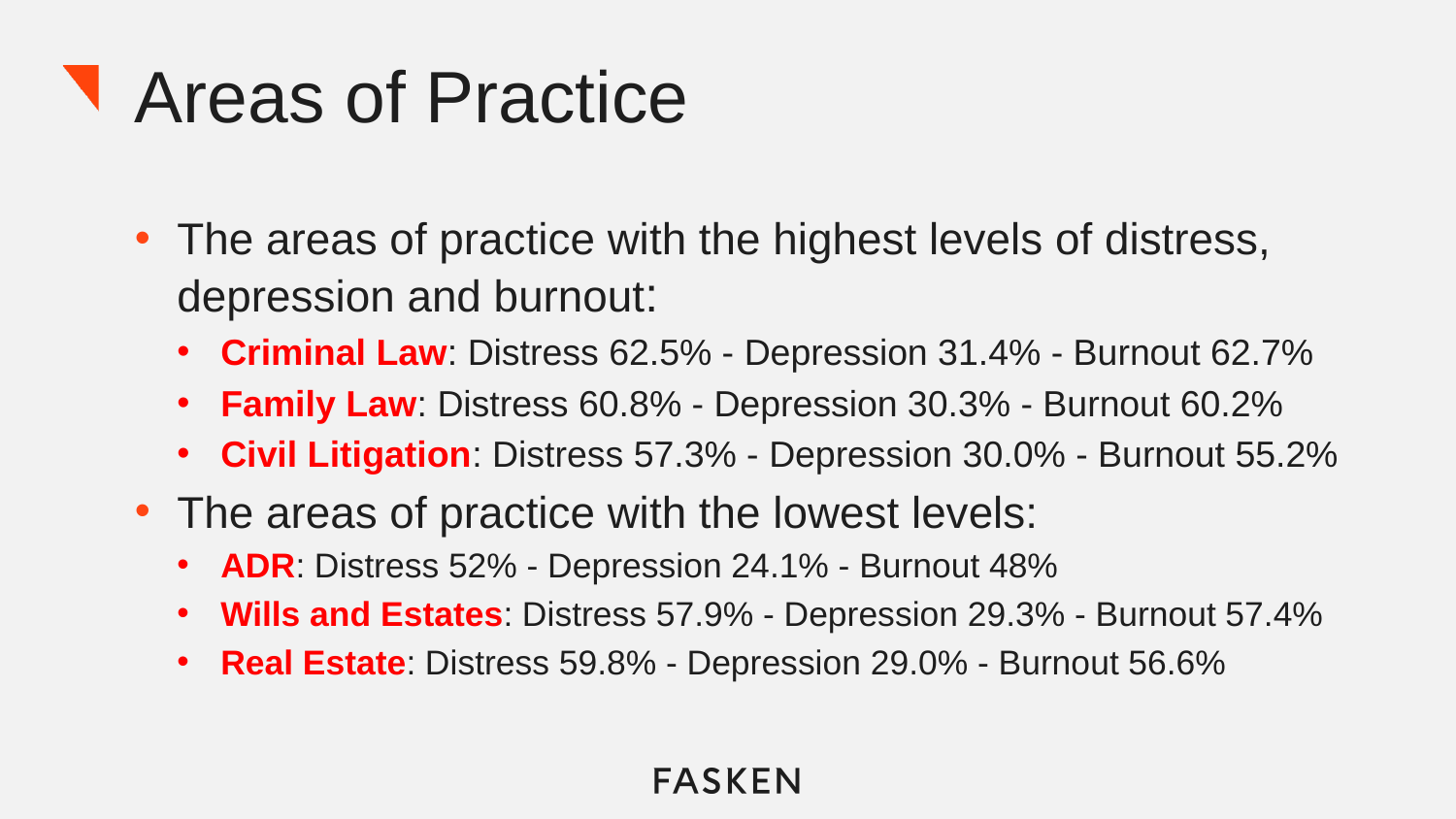

# Areas of Practice
The areas of practice with the highest levels of distress, depression and burnout:
Criminal Law: Distress 62.5% - Depression 31.4% - Burnout 62.7%
Family Law: Distress 60.8% - Depression 30.3% - Burnout 60.2%
Civil Litigation: Distress 57.3% - Depression 30.0% - Burnout 55.2%
The areas of practice with the lowest levels:
ADR: Distress 52% - Depression 24.1% - Burnout 48%
Wills and Estates: Distress 57.9% - Depression 29.3% - Burnout 57.4%
Real Estate: Distress 59.8% - Depression 29.0% - Burnout 56.6%